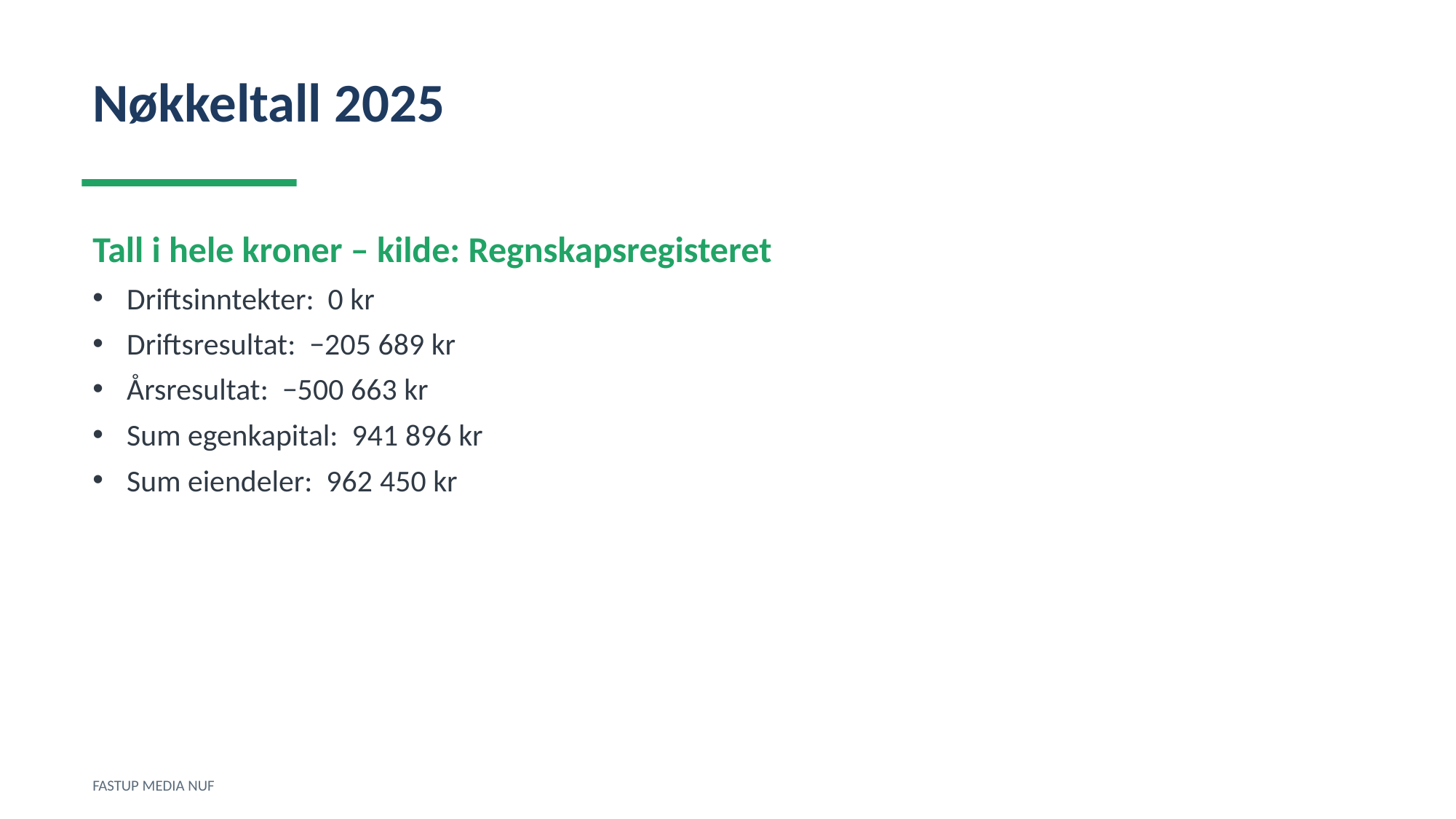

Nøkkeltall 2025

Tall i hele kroner – kilde: Regnskapsregisteret
Driftsinntekter:  0 kr
Driftsresultat:  −205 689 kr
Årsresultat:  −500 663 kr
Sum egenkapital:  941 896 kr
Sum eiendeler:  962 450 kr
FASTUP MEDIA NUF